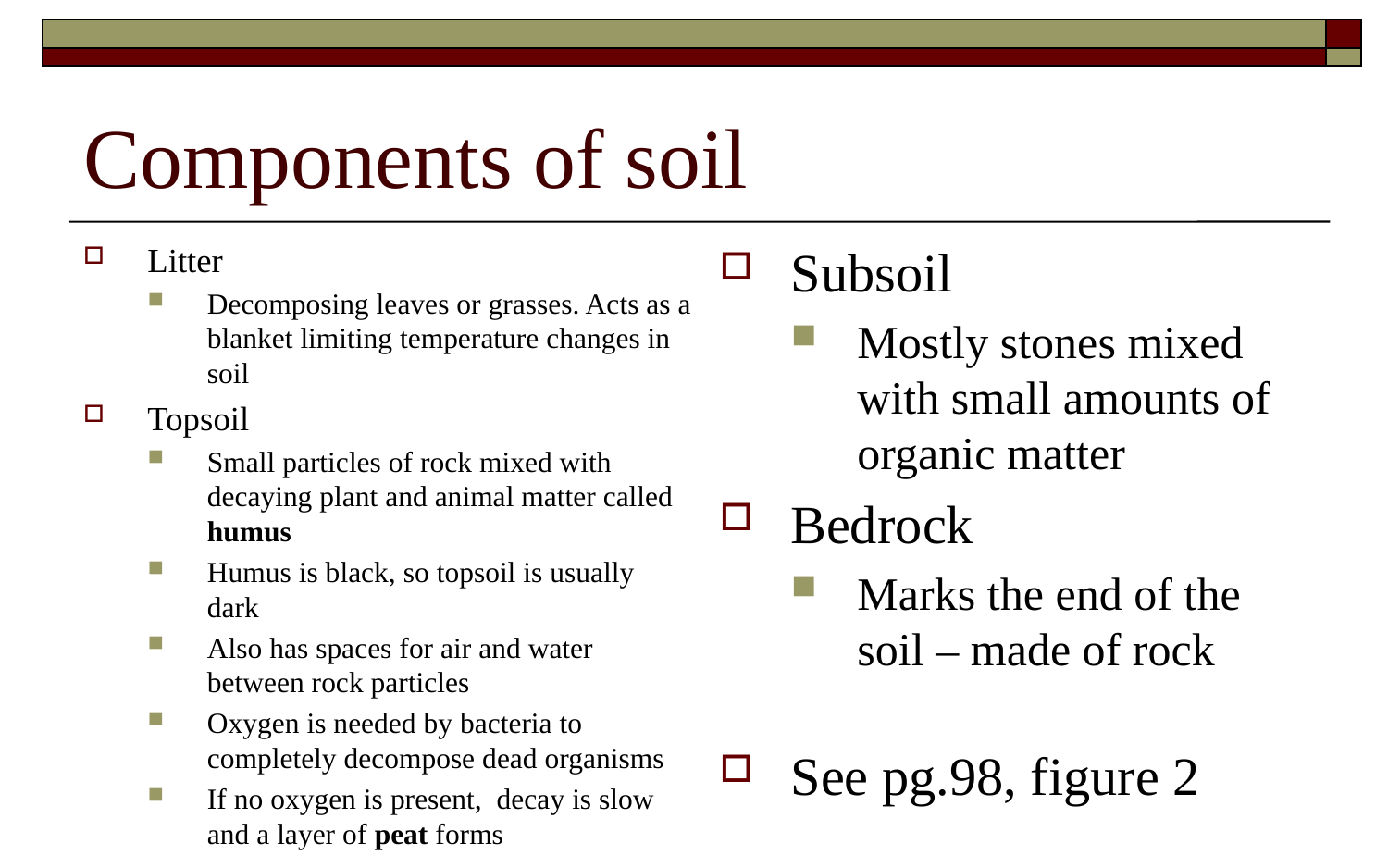

# Components of soil
Litter
Decomposing leaves or grasses. Acts as a blanket limiting temperature changes in soil
Topsoil
Small particles of rock mixed with decaying plant and animal matter called humus
Humus is black, so topsoil is usually dark
Also has spaces for air and water between rock particles
Oxygen is needed by bacteria to completely decompose dead organisms
If no oxygen is present,  decay is slow and a layer of peat forms
Subsoil
Mostly stones mixed with small amounts of organic matter
Bedrock
Marks the end of the soil – made of rock
See pg.98, figure 2